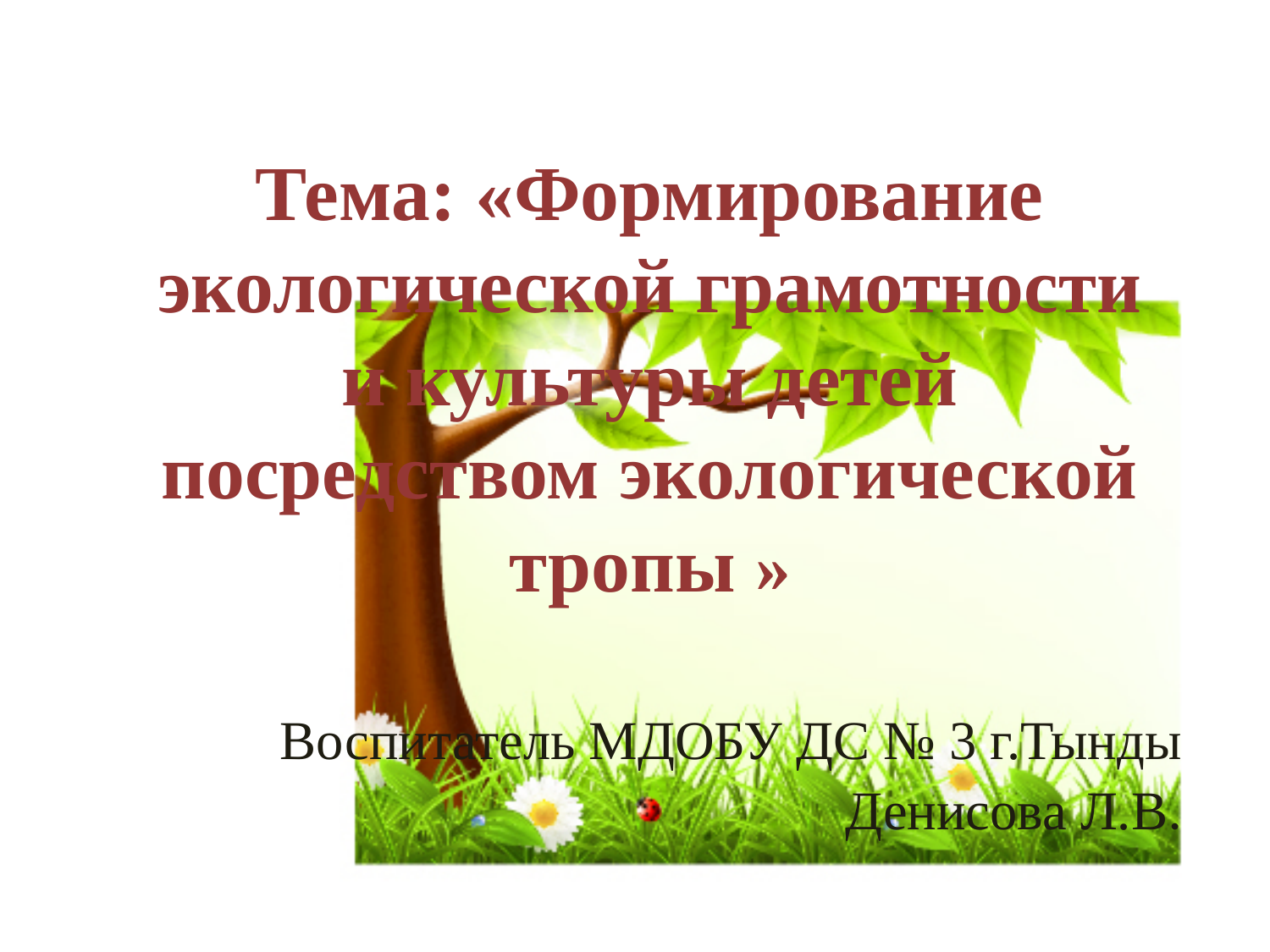

Тема: «Формирование экологической грамотности и культуры детей посредством экологической тропы »
# Воспитатель МДОБУ ДС № 3 г.Тынды Денисова Л.В.